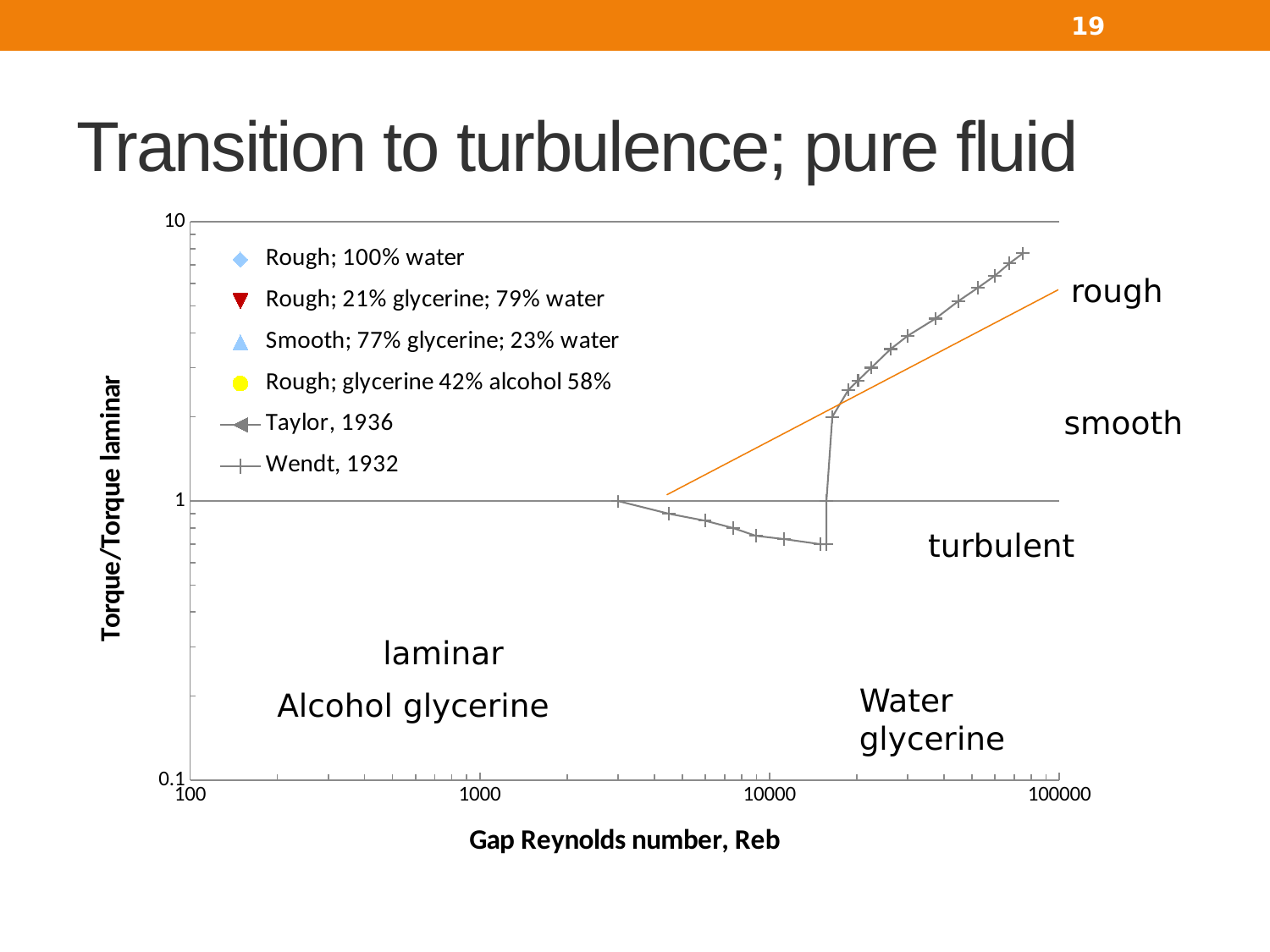

19
# Transition to turbulence; pure fluid

### Chart

| Category |  |  |  |  |  |  |
|---|---|---|---|---|---|---|
rough
smooth
turbulent
laminar
Water glycerine
Alcohol glycerine